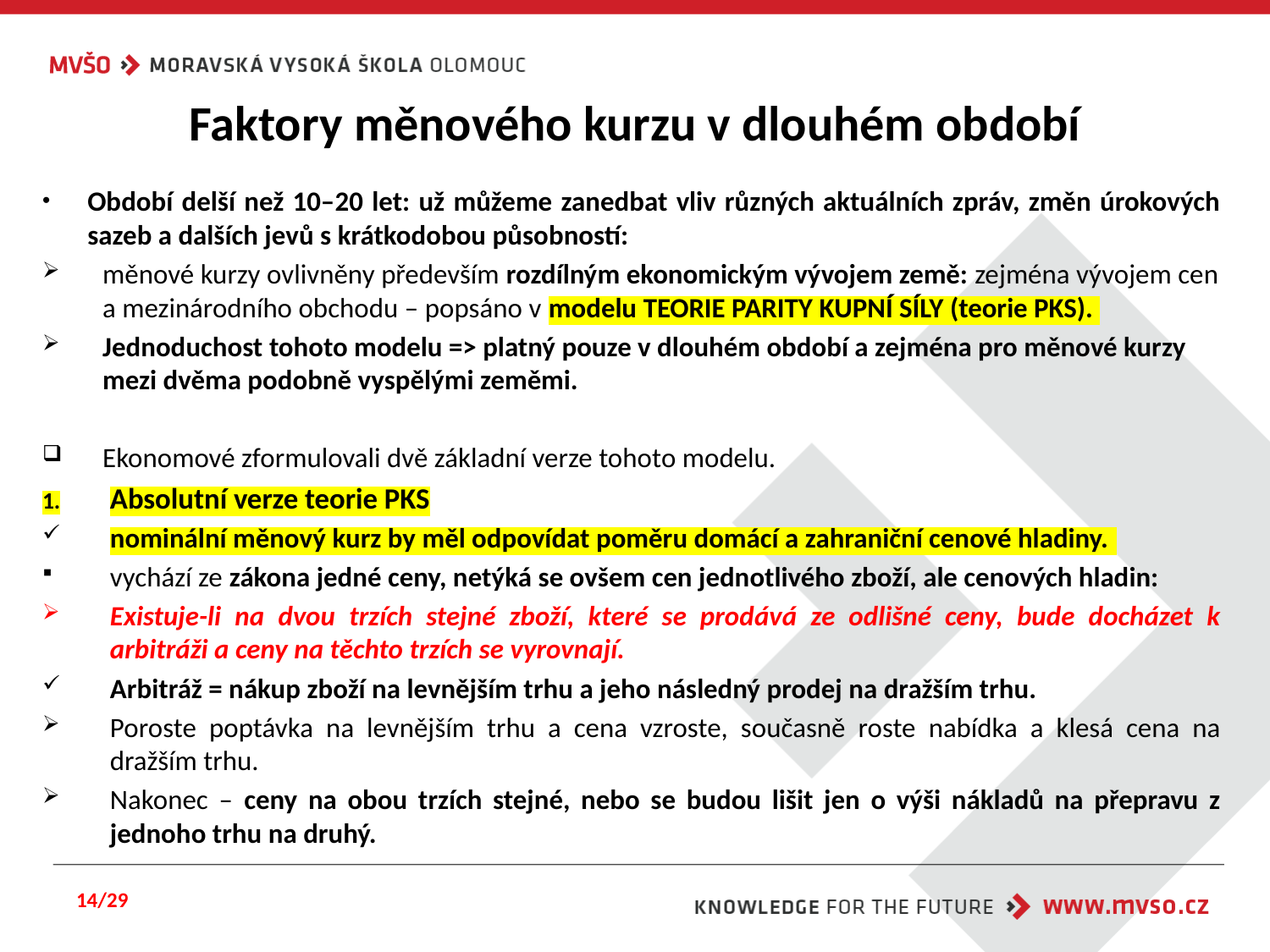

# Faktory měnového kurzu v dlouhém období
Období delší než 10–20 let: už můžeme zanedbat vliv různých aktuálních zpráv, změn úrokových sazeb a dalších jevů s krátkodobou působností:
měnové kurzy ovlivněny především rozdílným ekonomickým vývojem země: zejména vývojem cen a mezinárodního obchodu – popsáno v modelu TEORIE PARITY KUPNÍ SÍLY (teorie PKS).
Jednoduchost tohoto modelu => platný pouze v dlouhém období a zejména pro měnové kurzy mezi dvěma podobně vyspělými zeměmi.

Ekonomové zformulovali dvě základní verze tohoto modelu.
Absolutní verze teorie PKS
nominální měnový kurz by měl odpovídat poměru domácí a zahraniční cenové hladiny.
vychází ze zákona jedné ceny, netýká se ovšem cen jednotlivého zboží, ale cenových hladin:
Existuje-li na dvou trzích stejné zboží, které se prodává ze odlišné ceny, bude docházet k arbitráži a ceny na těchto trzích se vyrovnají.
Arbitráž = nákup zboží na levnějším trhu a jeho následný prodej na dražším trhu.
Poroste poptávka na levnějším trhu a cena vzroste, současně roste nabídka a klesá cena na dražším trhu.
Nakonec – ceny na obou trzích stejné, nebo se budou lišit jen o výši nákladů na přepravu z jednoho trhu na druhý.

14/29